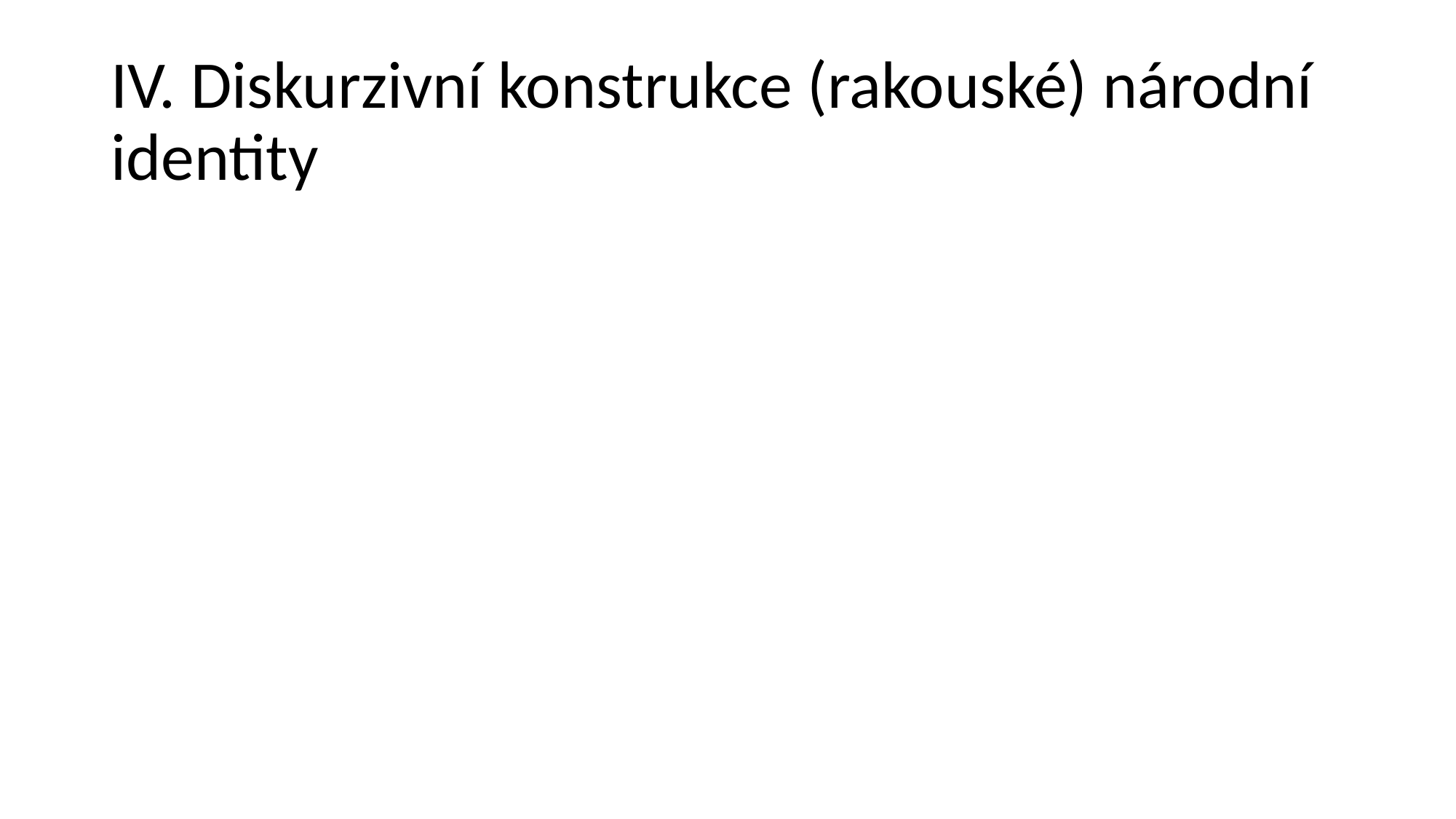

# IV. Diskurzivní konstrukce (rakouské) národní identity